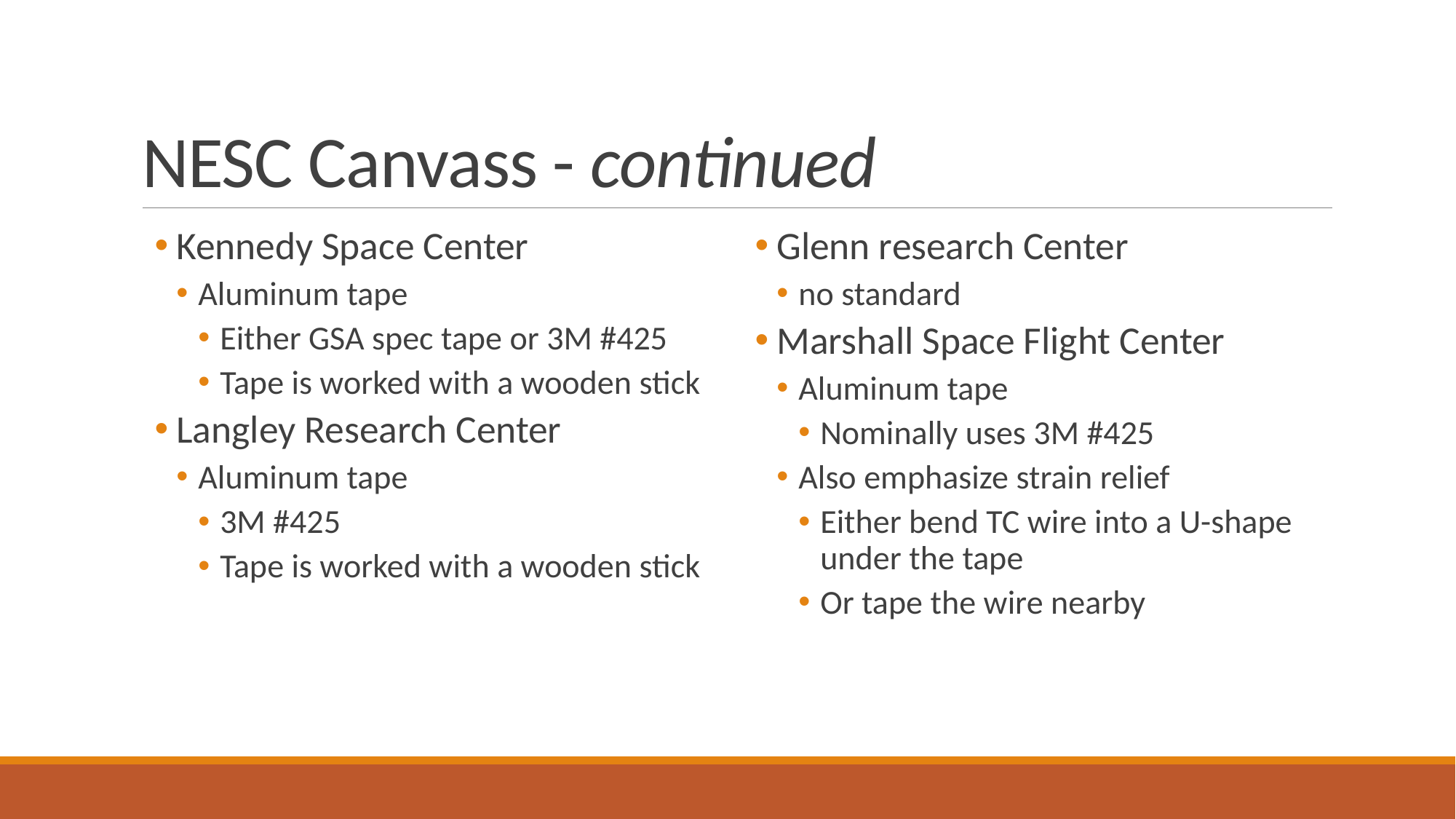

# NESC Canvass - continued
Kennedy Space Center
Aluminum tape
Either GSA spec tape or 3M #425
Tape is worked with a wooden stick
Langley Research Center
Aluminum tape
3M #425
Tape is worked with a wooden stick

Glenn research Center
no standard
Marshall Space Flight Center
Aluminum tape
Nominally uses 3M #425
Also emphasize strain relief
Either bend TC wire into a U-shape under the tape
Or tape the wire nearby